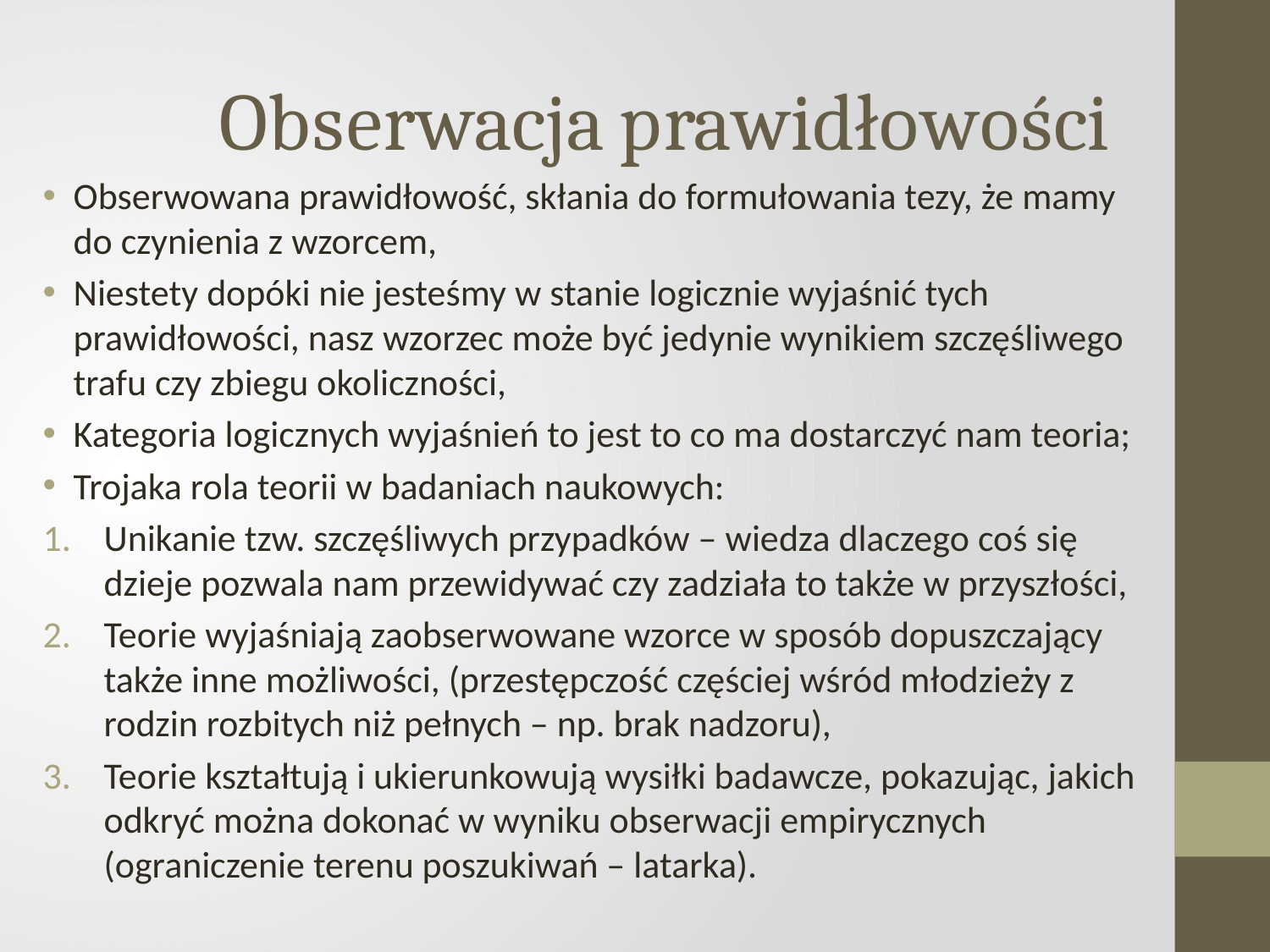

# Obserwacja prawidłowości
Obserwowana prawidłowość, skłania do formułowania tezy, że mamy do czynienia z wzorcem,
Niestety dopóki nie jesteśmy w stanie logicznie wyjaśnić tych prawidłowości, nasz wzorzec może być jedynie wynikiem szczęśliwego trafu czy zbiegu okoliczności,
Kategoria logicznych wyjaśnień to jest to co ma dostarczyć nam teoria;
Trojaka rola teorii w badaniach naukowych:
Unikanie tzw. szczęśliwych przypadków – wiedza dlaczego coś się dzieje pozwala nam przewidywać czy zadziała to także w przyszłości,
Teorie wyjaśniają zaobserwowane wzorce w sposób dopuszczający także inne możliwości, (przestępczość częściej wśród młodzieży z rodzin rozbitych niż pełnych – np. brak nadzoru),
Teorie kształtują i ukierunkowują wysiłki badawcze, pokazując, jakich odkryć można dokonać w wyniku obserwacji empirycznych (ograniczenie terenu poszukiwań – latarka).